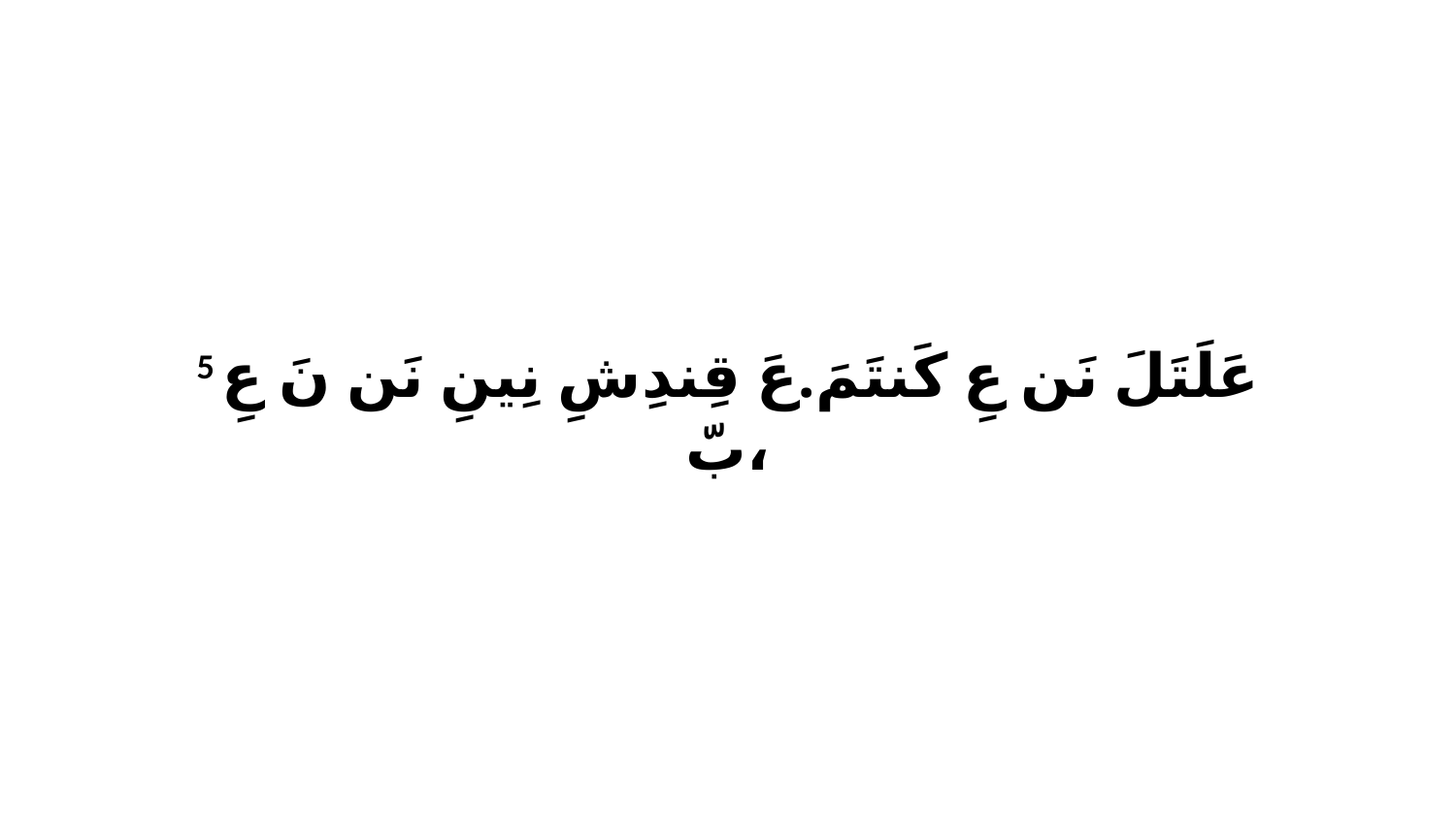

5 عَلَتَلَ نَن عِ كَنتَمَ.عَ قِندِشِ نِينِ نَن نَ عِ بّ،